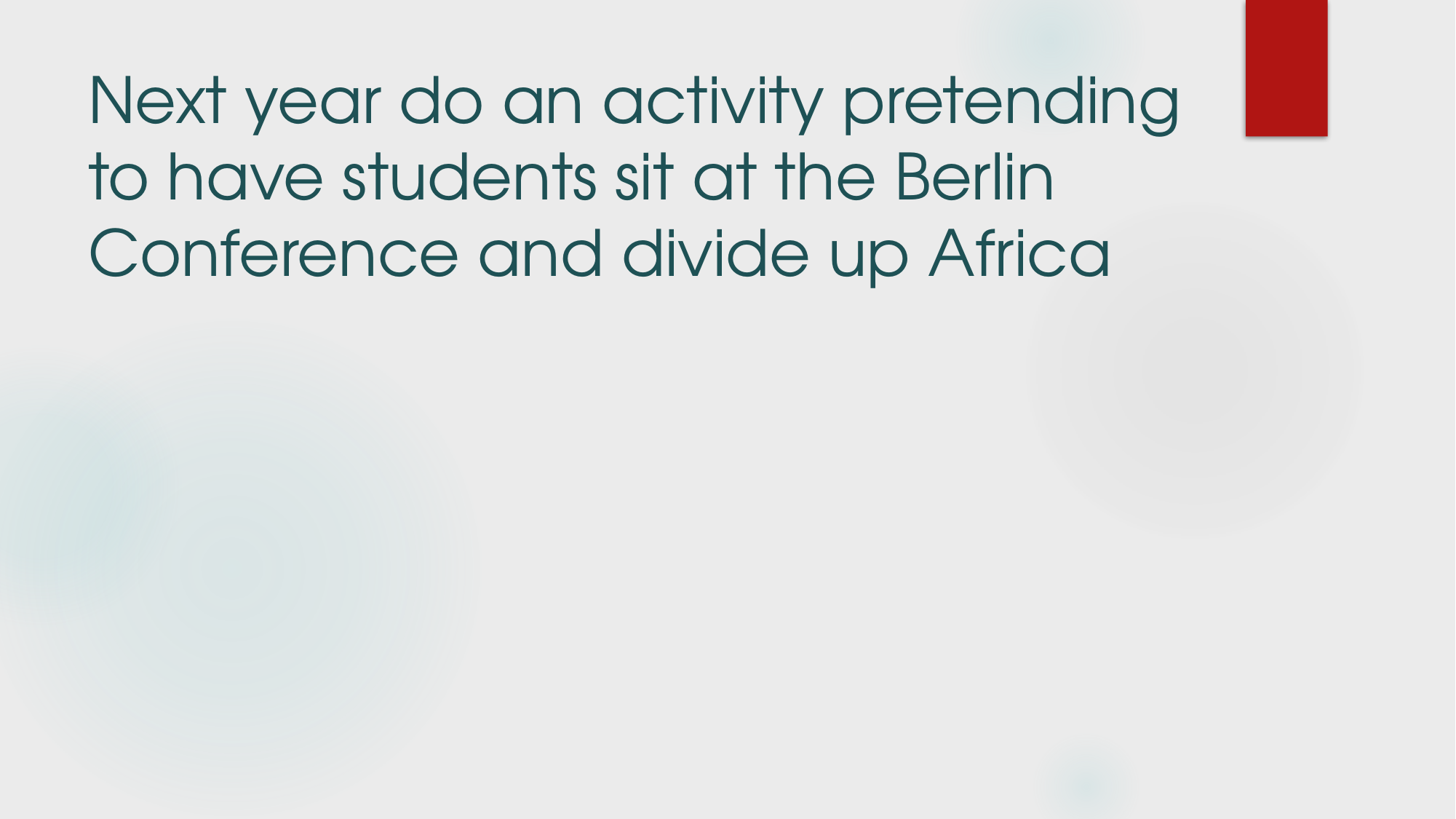

# Next year do an activity pretending to have students sit at the Berlin Conference and divide up Africa